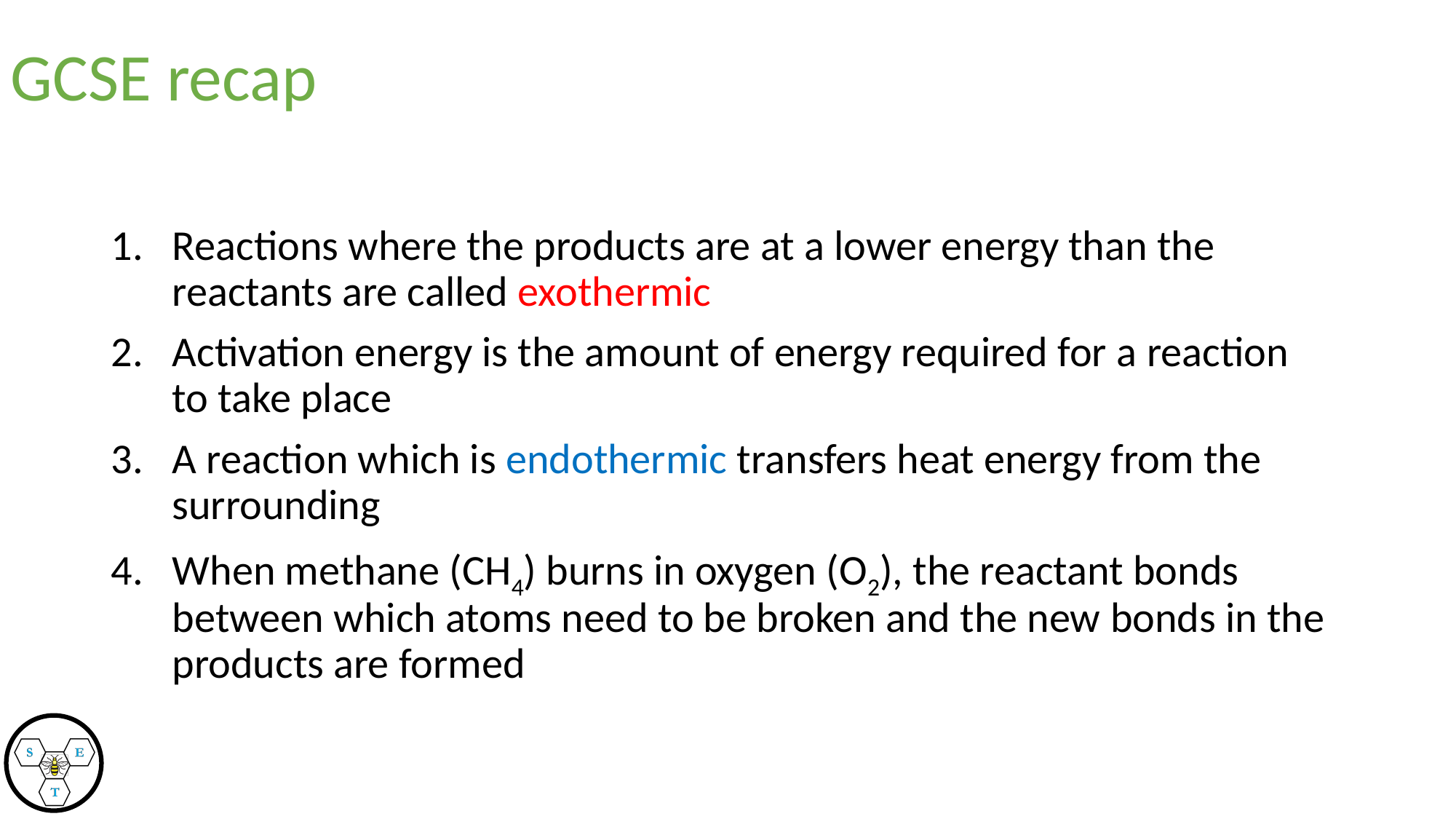

# GCSE recap
Reactions where the products are at a lower energy than the reactants are called exothermic
Activation energy is the amount of energy required for a reaction to take place
A reaction which is endothermic transfers heat energy from the surrounding
When methane (CH4) burns in oxygen (O2), the reactant bonds between which atoms need to be broken and the new bonds in the products are formed